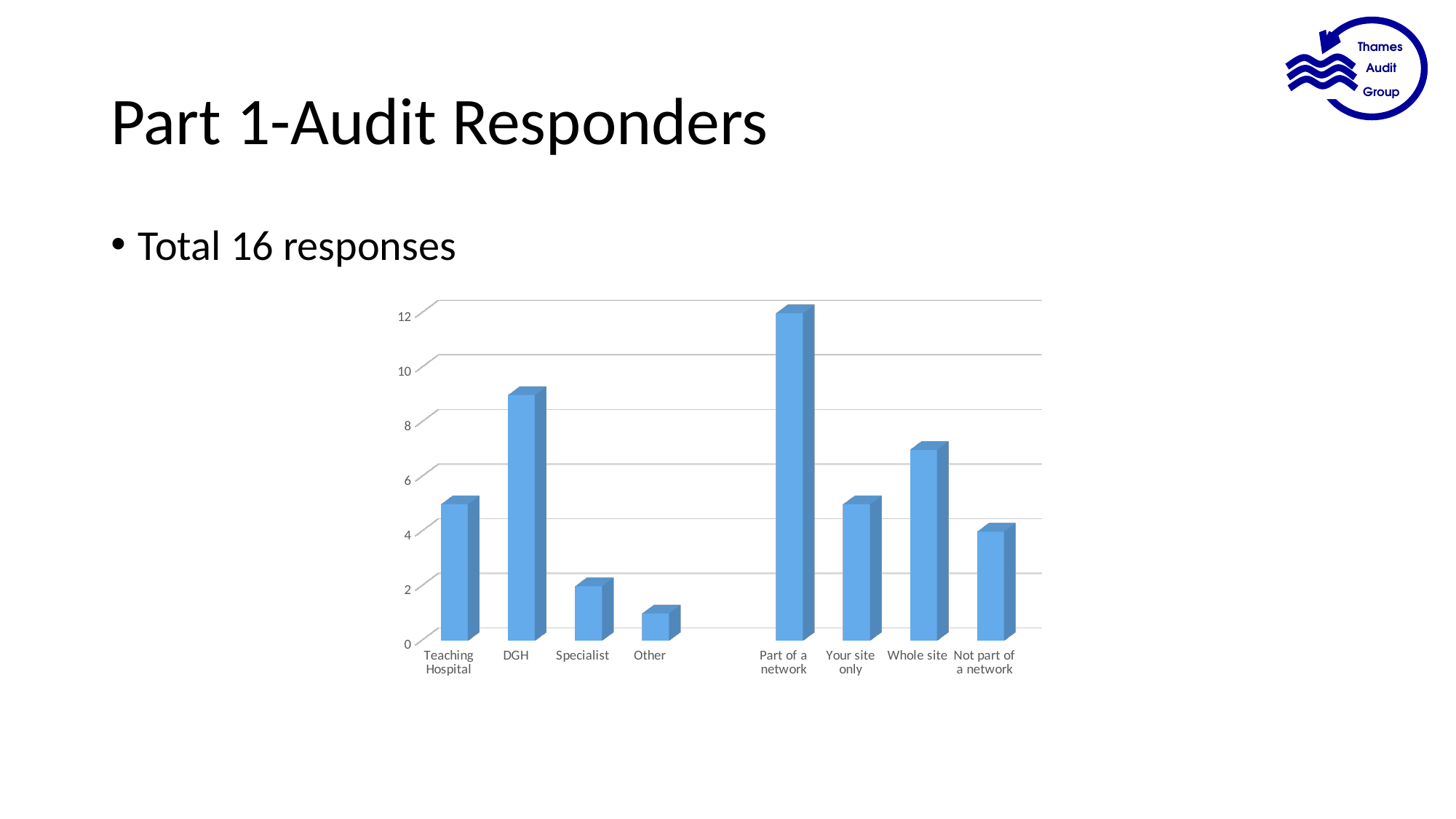

Thames

Audit

Group
# Part 1-Audit Responders
Total 16 responses

[unsupported chart]